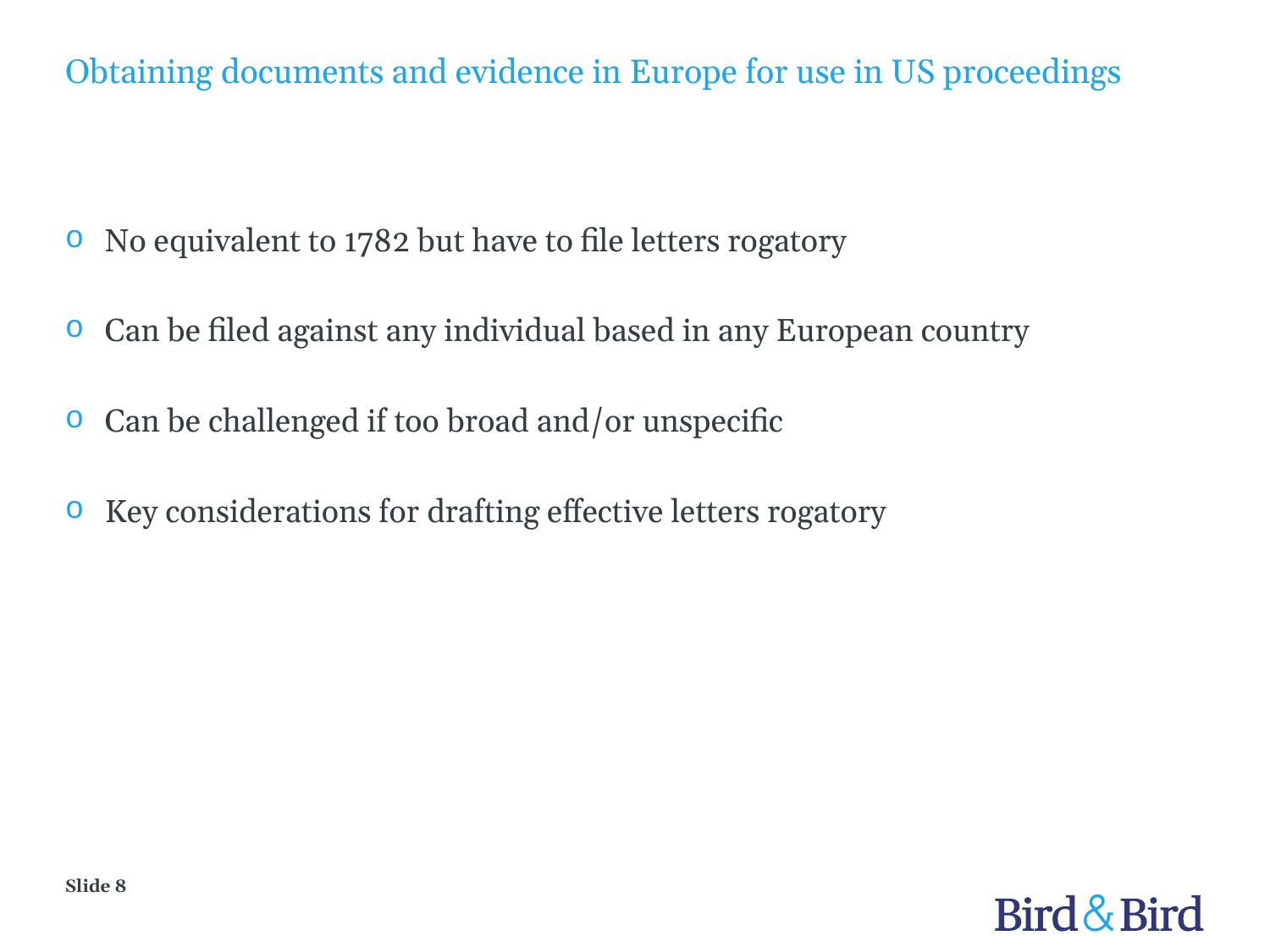

# Obtaining documents and evidence in Europe for use in US proceedings
No equivalent to 1782 but have to file letters rogatory

Can be filed against any individual based in any European country

Can be challenged if too broad and/or unspecific

Key considerations for drafting effective letters rogatory

Slide 8